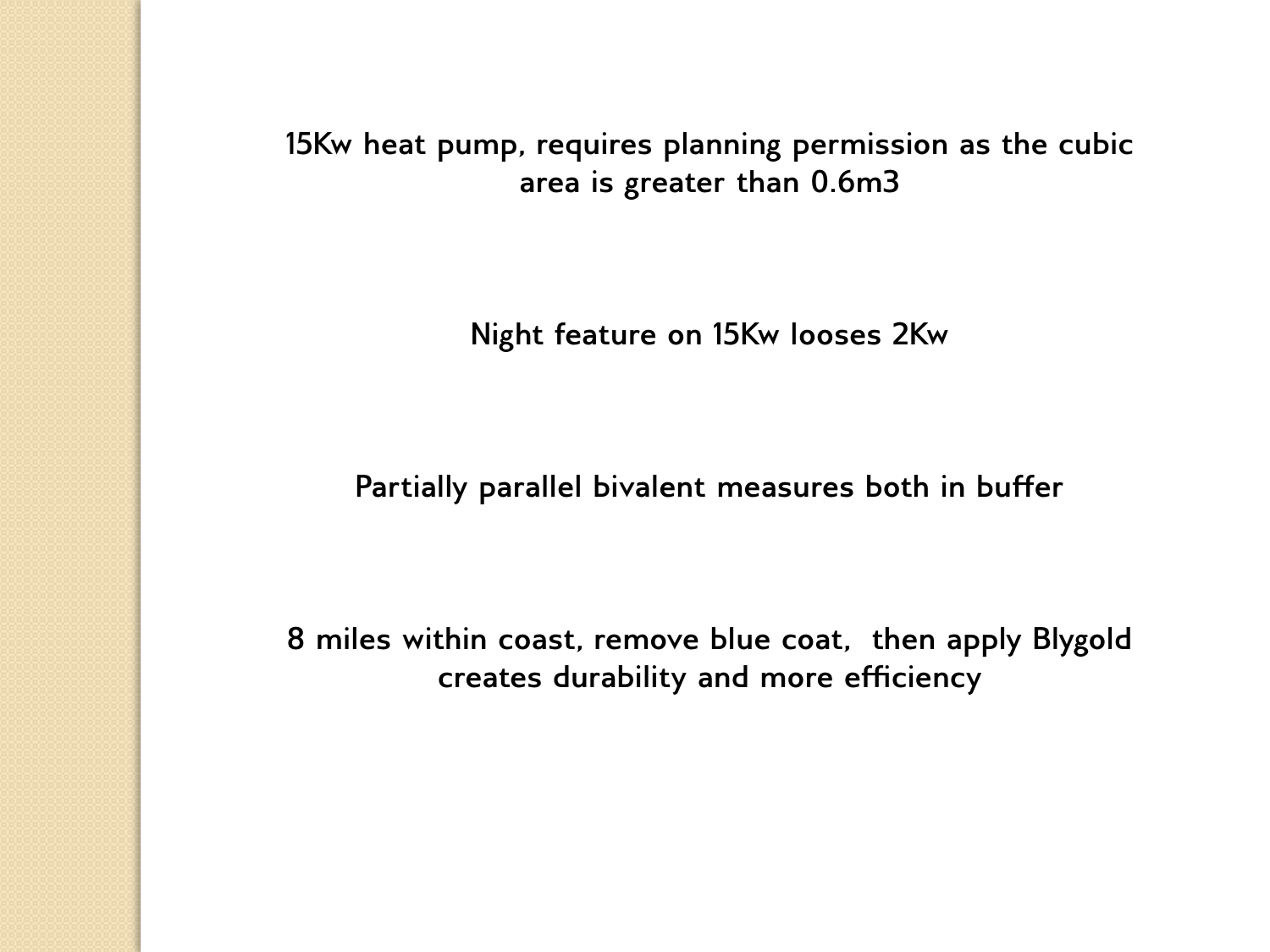

15Kw heat pump, requires planning permission as the cubic area is greater than 0.6m3

Night feature on 15Kw looses 2Kw

Partially parallel bivalent measures both in buffer

8 miles within coast, remove blue coat,  then apply Blygold creates durability and more efficiency